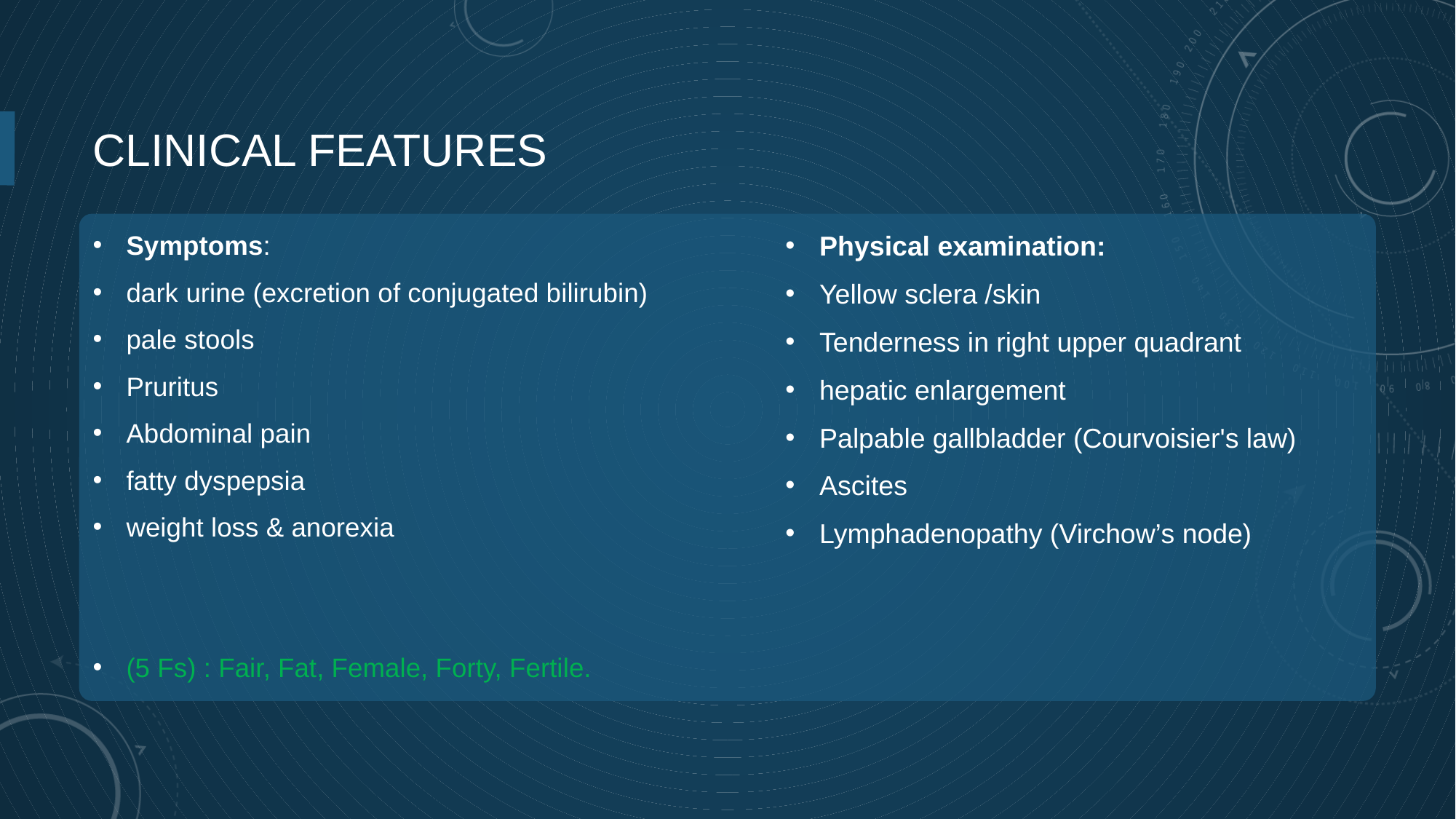

# CLINICAL FEATURES
Symptoms:
dark urine (excretion of conjugated bilirubin)
pale stools
Pruritus
Abdominal pain
fatty dyspepsia
weight loss & anorexia

(5 Fs) : Fair, Fat, Female, Forty, Fertile.
Physical examination:
Yellow sclera /skin
Tenderness in right upper quadrant
hepatic enlargement
Palpable gallbladder (Courvoisier's law)
Ascites
Lymphadenopathy (Virchow’s node)